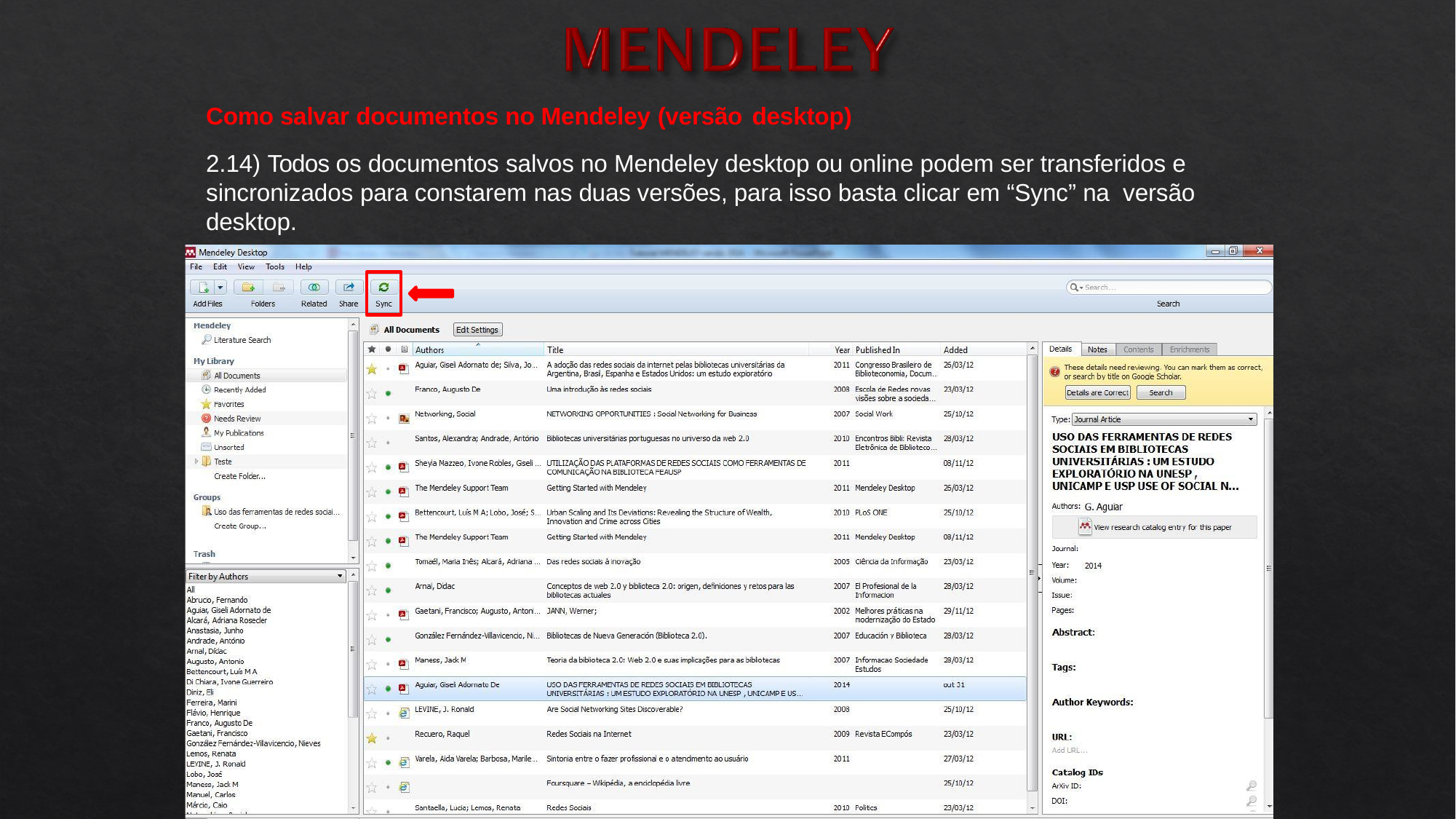

Como salvar documentos no Mendeley (versão desktop)
2.14) Todos os documentos salvos no Mendeley desktop ou online podem ser transferidos e  sincronizados para constarem nas duas versões, para isso basta clicar em “Sync” na  versão desktop.